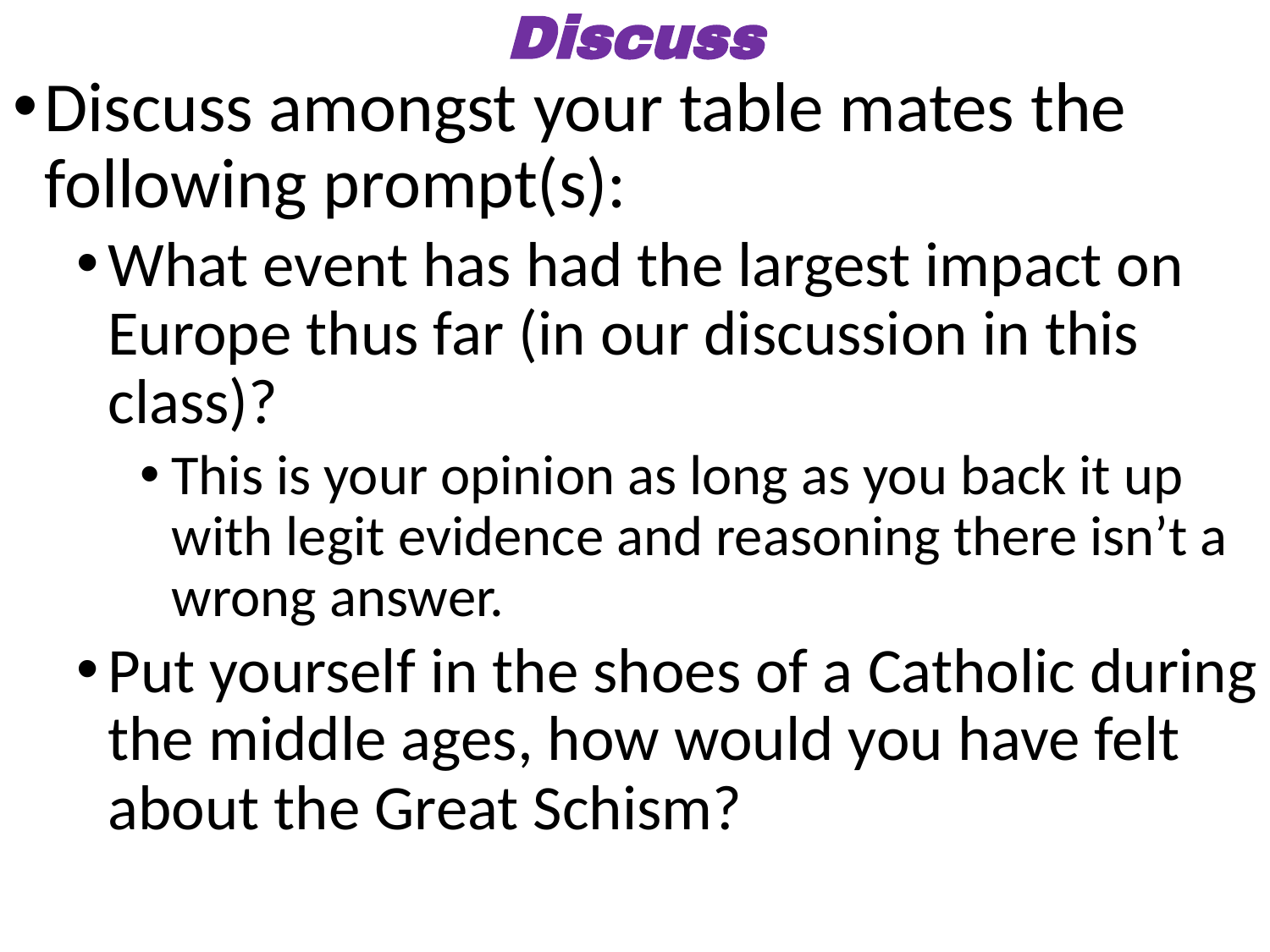

# Discuss
Discuss amongst your table mates the following prompt(s):
What event has had the largest impact on Europe thus far (in our discussion in this class)?
This is your opinion as long as you back it up with legit evidence and reasoning there isn’t a wrong answer.
Put yourself in the shoes of a Catholic during the middle ages, how would you have felt about the Great Schism?